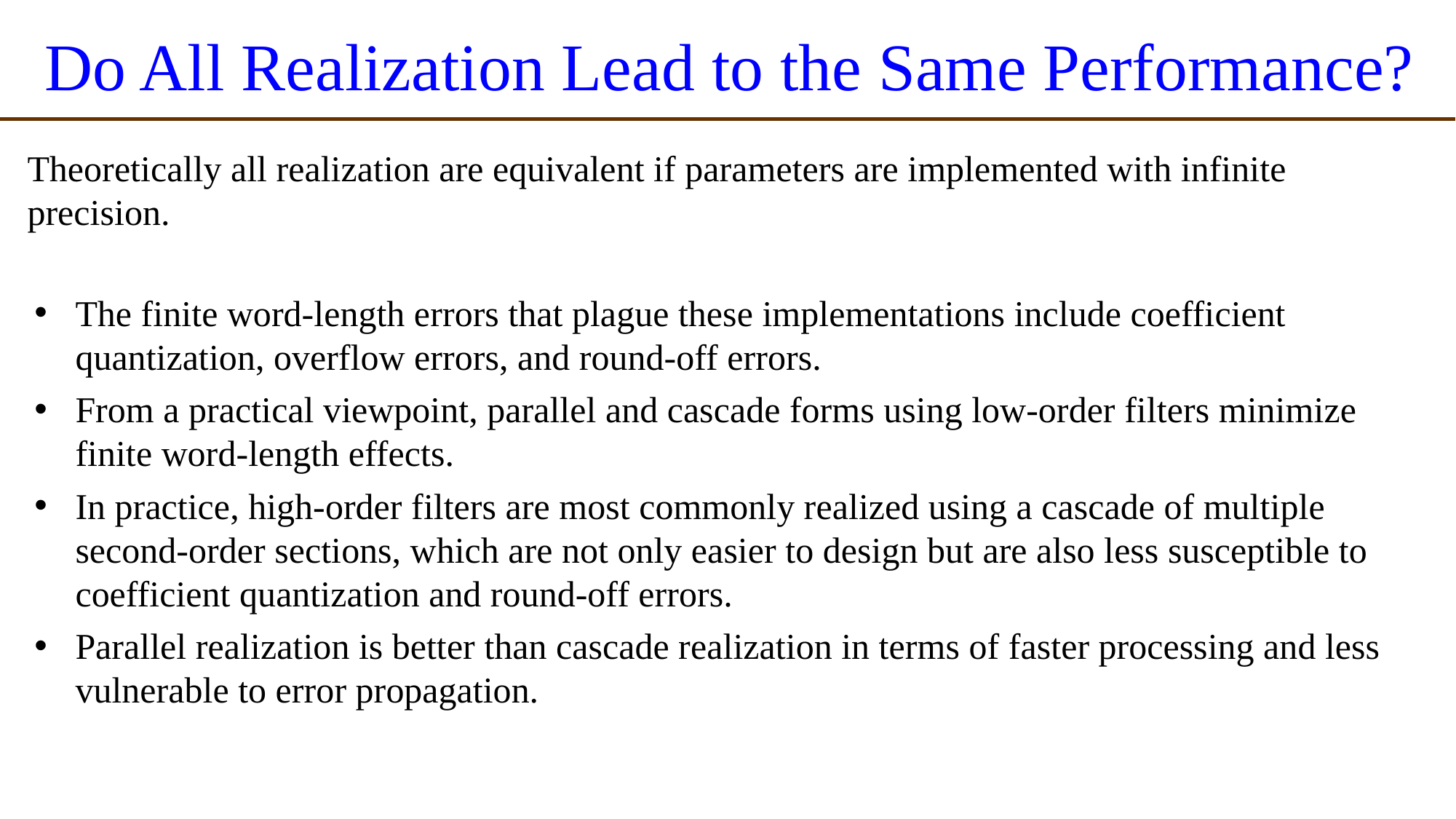

# Do All Realization Lead to the Same Performance?
Theoretically all realization are equivalent if parameters are implemented with infinite precision.
The finite word-length errors that plague these implementations include coefficient quantization, overflow errors, and round-off errors.
From a practical viewpoint, parallel and cascade forms using low-order filters minimize finite word-length effects.
In practice, high-order filters are most commonly realized using a cascade of multiple second-order sections, which are not only easier to design but are also less susceptible to coefficient quantization and round-off errors.
Parallel realization is better than cascade realization in terms of faster processing and less vulnerable to error propagation.